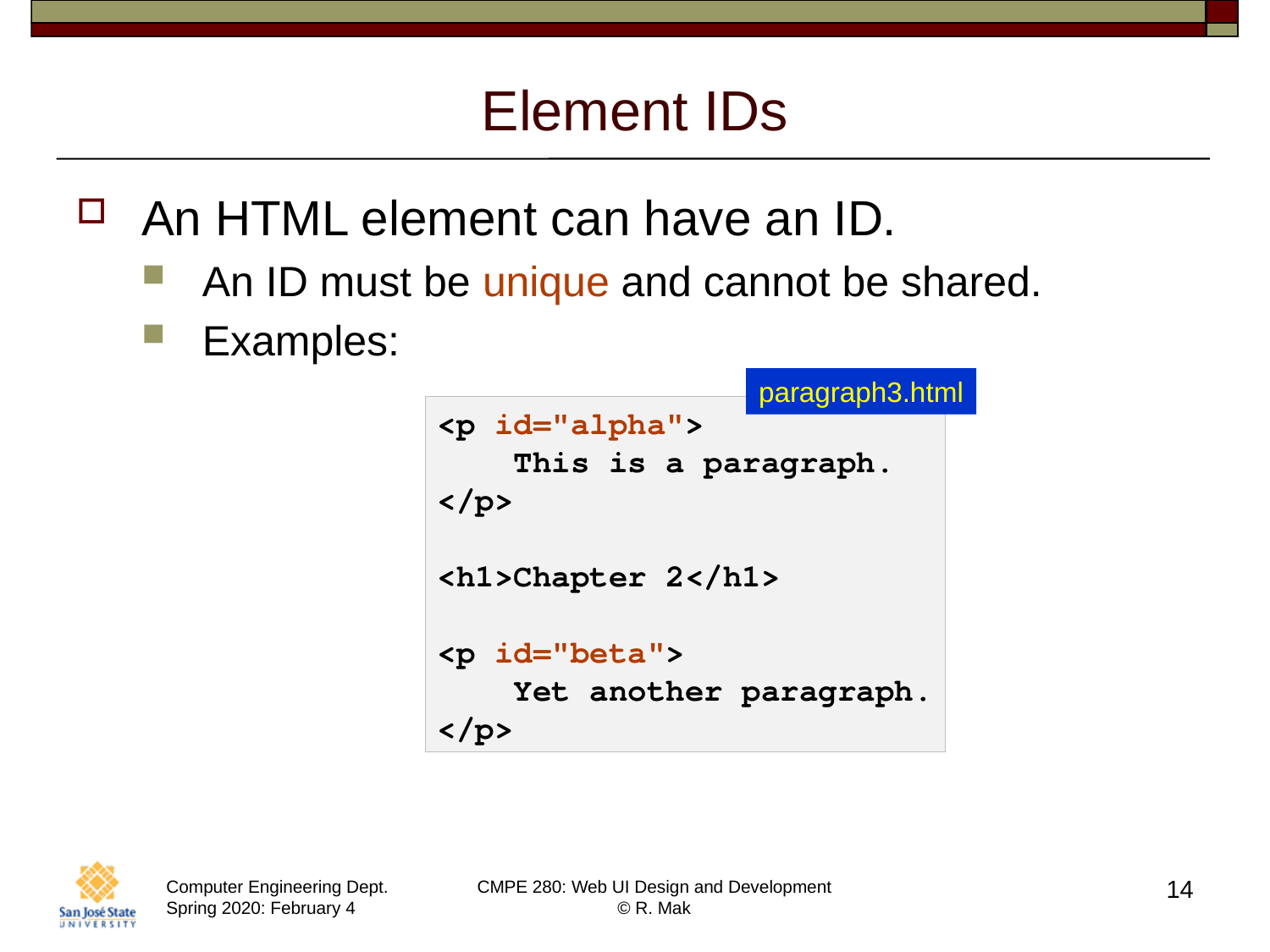

# Element IDs
An HTML element can have an ID.
An ID must be unique and cannot be shared.
Examples:
paragraph3.html
<p id="alpha">
    This is a paragraph.
</p>

<h1>Chapter 2</h1>

<p id="beta">
    Yet another paragraph.
</p>
14